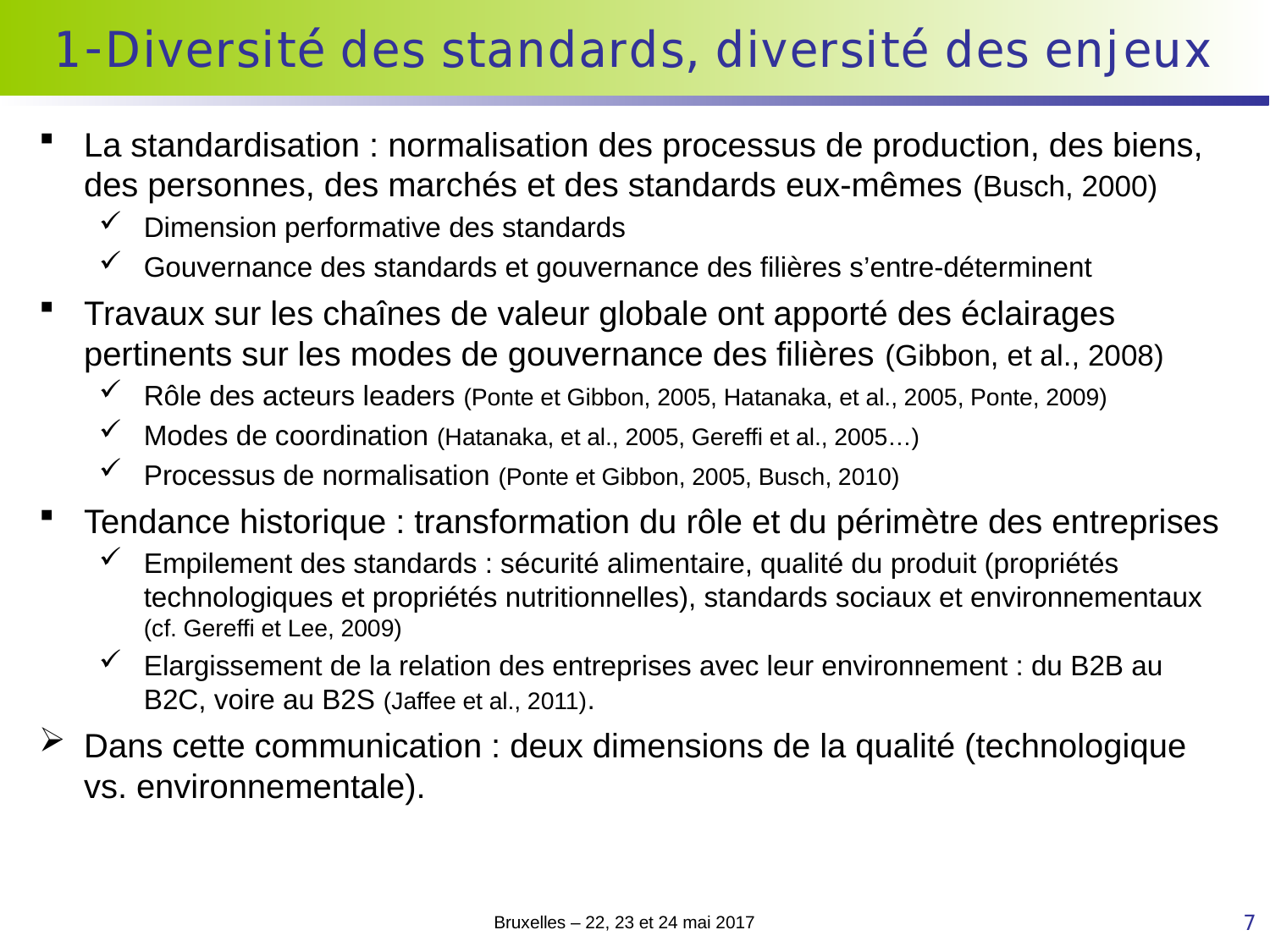

# 1-Diversité des standards, diversité des enjeux
La standardisation : normalisation des processus de production, des biens, des personnes, des marchés et des standards eux-mêmes (Busch, 2000)
Dimension performative des standards
Gouvernance des standards et gouvernance des filières s’entre-déterminent
Travaux sur les chaînes de valeur globale ont apporté des éclairages pertinents sur les modes de gouvernance des filières (Gibbon, et al., 2008)
Rôle des acteurs leaders (Ponte et Gibbon, 2005, Hatanaka, et al., 2005, Ponte, 2009)
Modes de coordination (Hatanaka, et al., 2005, Gereffi et al., 2005…)
Processus de normalisation (Ponte et Gibbon, 2005, Busch, 2010)
Tendance historique : transformation du rôle et du périmètre des entreprises
Empilement des standards : sécurité alimentaire, qualité du produit (propriétés technologiques et propriétés nutritionnelles), standards sociaux et environnementaux (cf. Gereffi et Lee, 2009)
Elargissement de la relation des entreprises avec leur environnement : du B2B au B2C, voire au B2S (Jaffee et al., 2011).
Dans cette communication : deux dimensions de la qualité (technologique vs. environnementale).